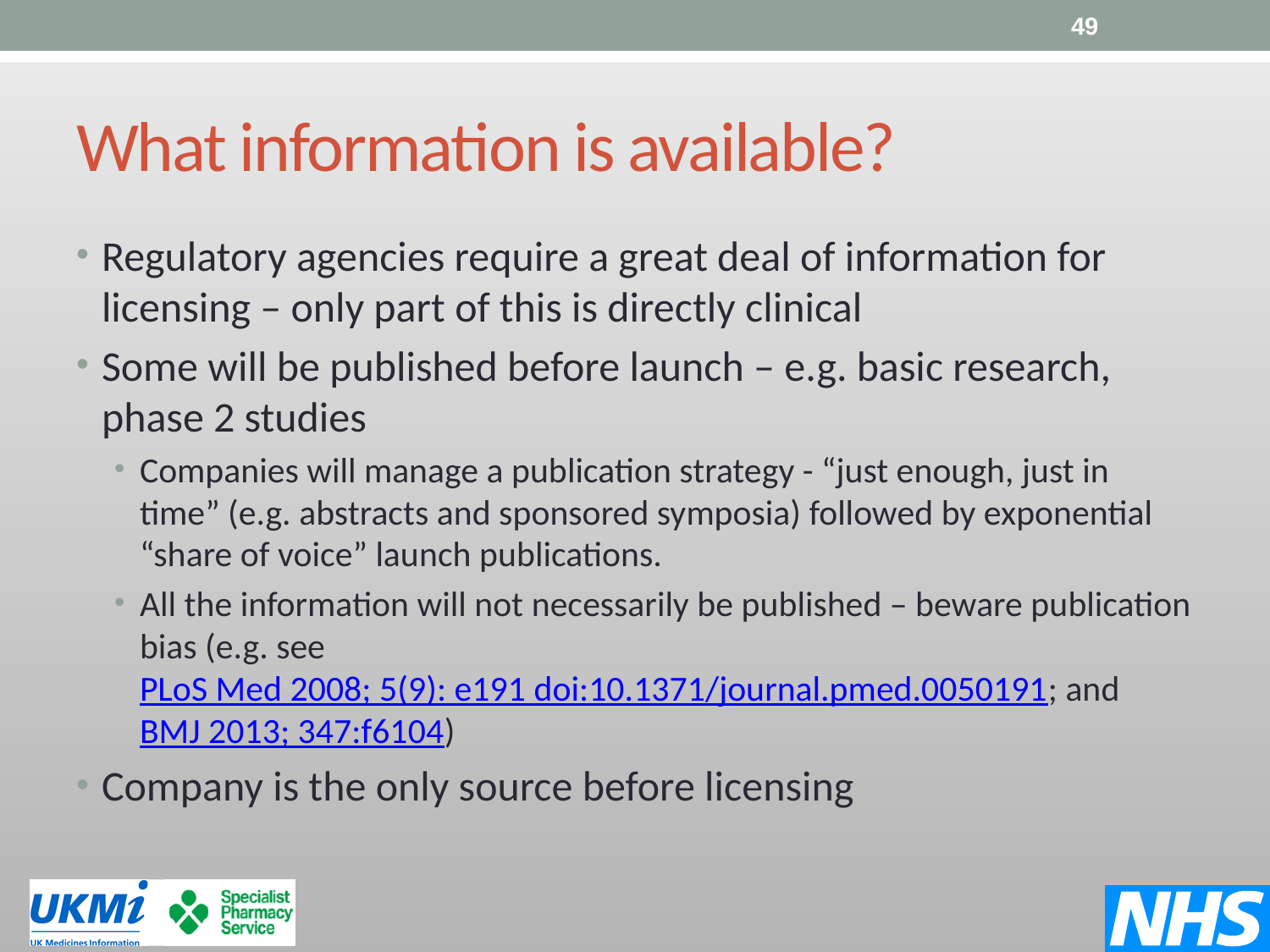

49
# What information is available?
Regulatory agencies require a great deal of information for licensing – only part of this is directly clinical
Some will be published before launch – e.g. basic research, phase 2 studies
Companies will manage a publication strategy - “just enough, just in time” (e.g. abstracts and sponsored symposia) followed by exponential “share of voice” launch publications.
All the information will not necessarily be published – beware publication bias (e.g. see PLoS Med 2008; 5(9): e191 doi:10.1371/journal.pmed.0050191; and BMJ 2013; 347:f6104)
Company is the only source before licensing